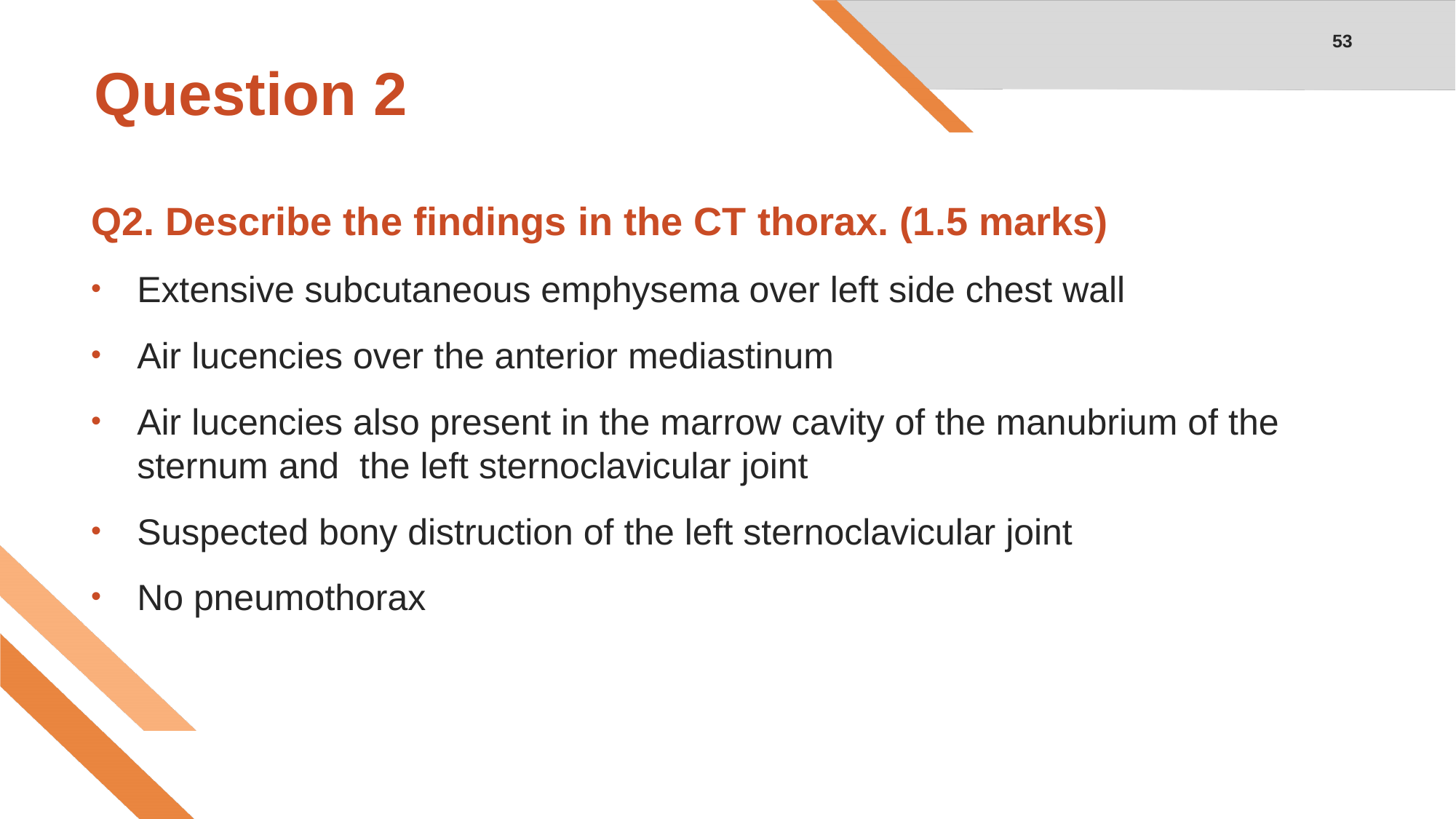

53
# Question 2
Q2. Describe the findings in the CT thorax. (1.5 marks)
Extensive subcutaneous emphysema over left side chest wall
Air lucencies over the anterior mediastinum
Air lucencies also present in the marrow cavity of the manubrium of the sternum and  the left sternoclavicular joint
Suspected bony distruction of the left sternoclavicular joint
No pneumothorax